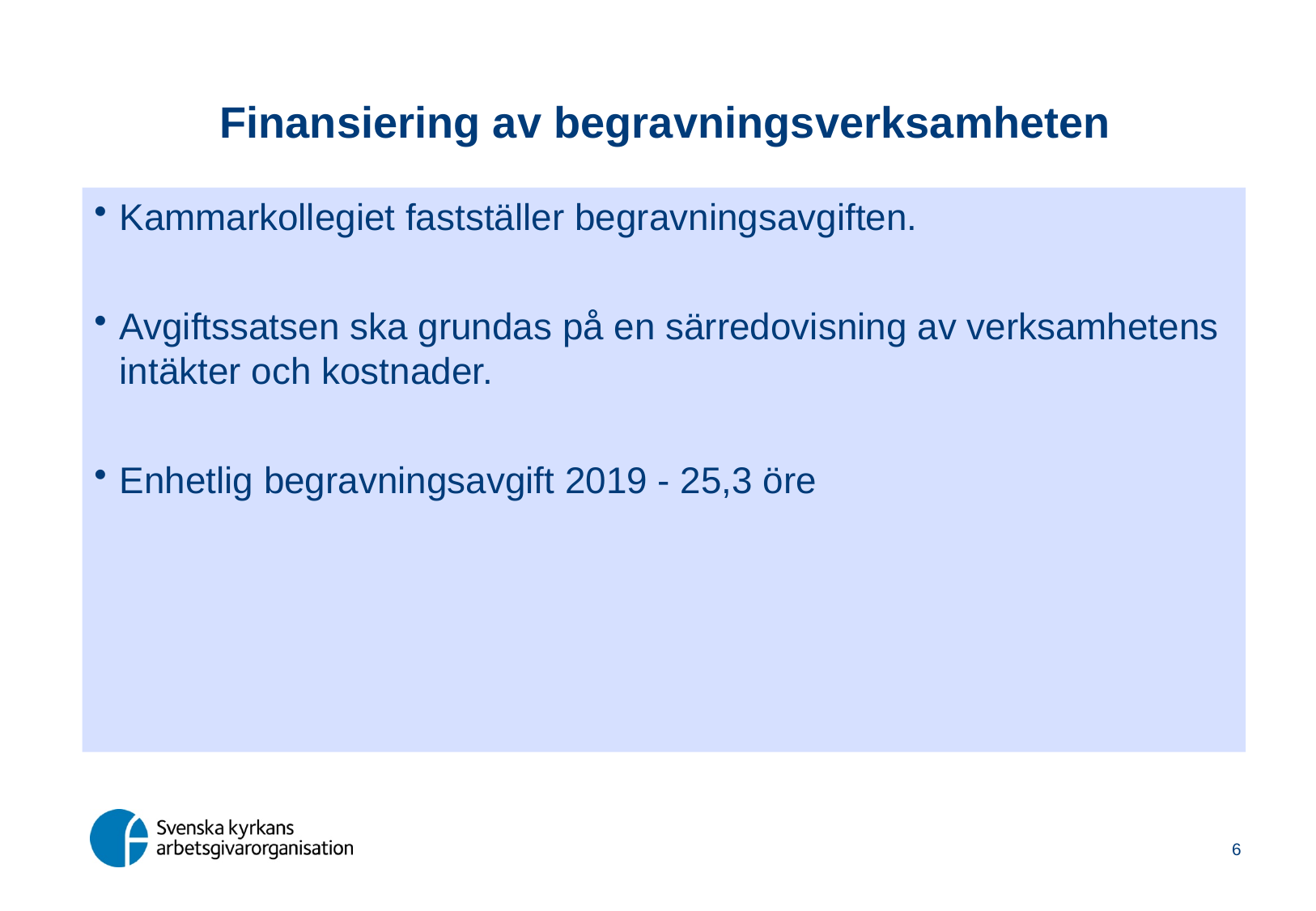

# Finansiering av begravningsverksamheten
Kammarkollegiet fastställer begravningsavgiften.

Avgiftssatsen ska grundas på en särredovisning av verksamhetens intäkter och kostnader.

Enhetlig begravningsavgift 2019 - 25,3 öre